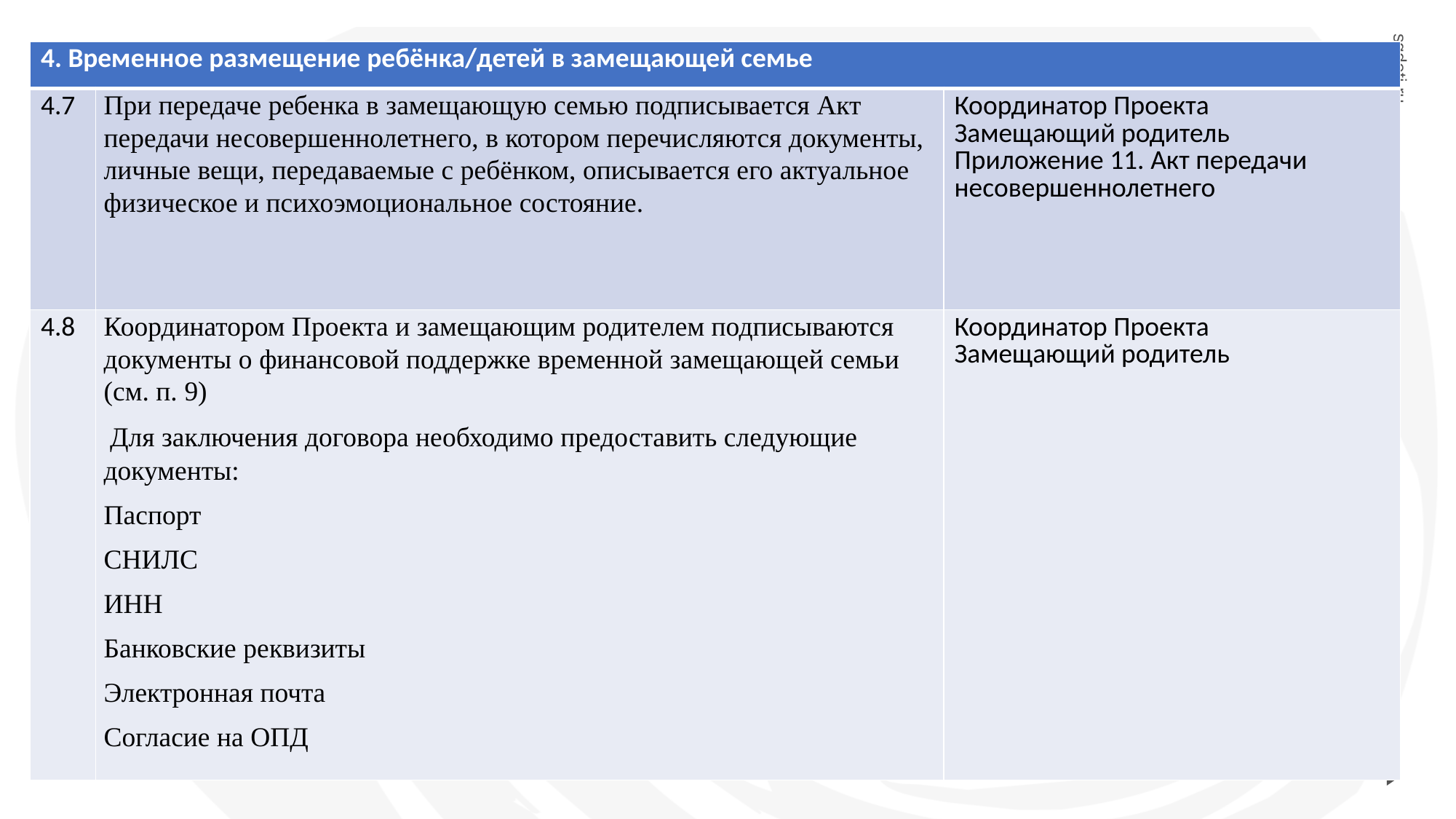

| 4. Временное размещение ребёнка/детей в замещающей семье |  |  |
| --- | --- | --- |
| 4.7 | При передаче ребенка в замещающую семью подписывается Акт передачи несовершеннолетнего, в котором перечисляются документы, личные вещи, передаваемые с ребёнком, описывается его актуальное физическое и психоэмоциональное состояние. | Координатор Проекта Замещающий родитель Приложение 11. Акт передачи несовершеннолетнего |
| 4.8 | Координатором Проекта и замещающим родителем подписываются документы о финансовой поддержке временной замещающей семьи (см. п. 9)  Для заключения договора необходимо предоставить следующие документы: Паспорт СНИЛС ИНН Банковские реквизиты Электронная почта Согласие на ОПД | Координатор Проекта Замещающий родитель |
sgdeti.ru